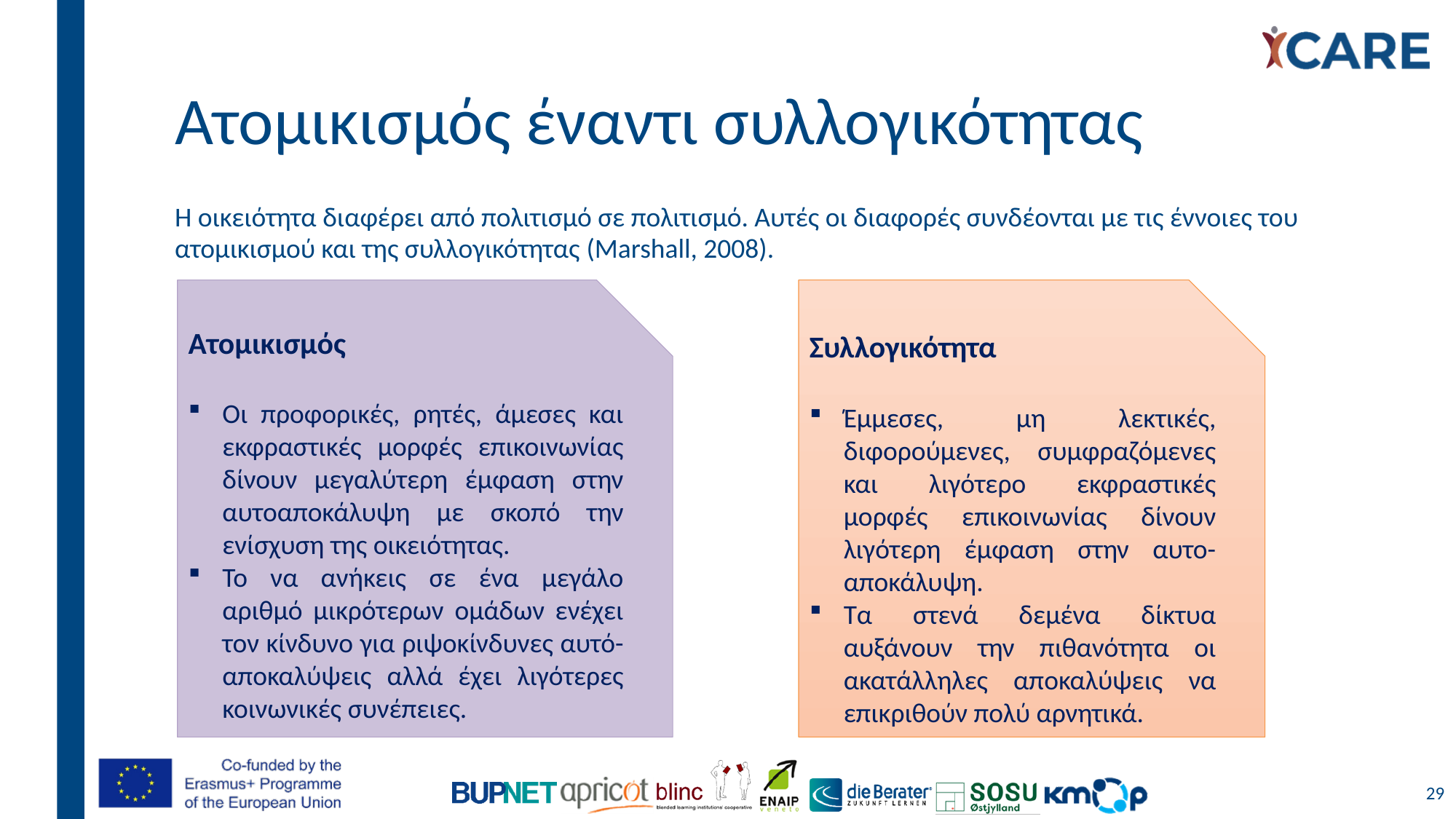

# Ατομικισμός έναντι συλλογικότητας
Η οικειότητα διαφέρει από πολιτισμό σε πολιτισμό. Αυτές οι διαφορές συνδέονται με τις έννοιες του ατομικισμού και της συλλογικότητας (Marshall, 2008).

Ατομικισμός

Οι προφορικές, ρητές, άμεσες και εκφραστικές μορφές επικοινωνίας δίνουν μεγαλύτερη έμφαση στην αυτοαποκάλυψη με σκοπό την ενίσχυση της οικειότητας.
Το να ανήκεις σε ένα μεγάλο αριθμό μικρότερων ομάδων ενέχει τον κίνδυνο για ριψοκίνδυνες αυτό-αποκαλύψεις αλλά έχει λιγότερες κοινωνικές συνέπειες.

Συλλογικότητα

Έμμεσες, μη λεκτικές, διφορούμενες, συμφραζόμενες και λιγότερο εκφραστικές μορφές επικοινωνίας δίνουν λιγότερη έμφαση στην αυτο-αποκάλυψη.
Τα στενά δεμένα δίκτυα αυξάνουν την πιθανότητα οι ακατάλληλες αποκαλύψεις να επικριθούν πολύ αρνητικά.
29